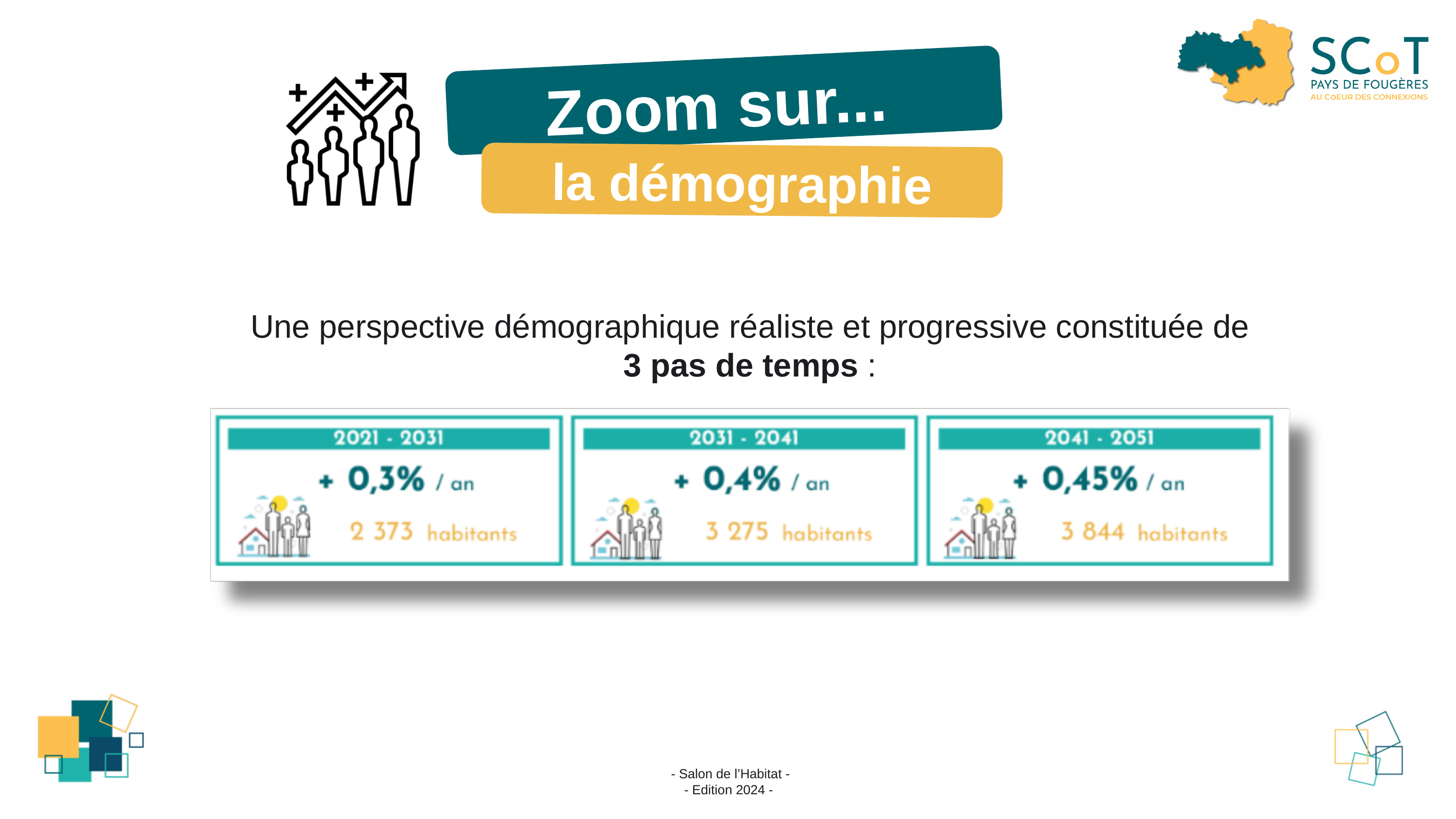

Zoom sur...

la démographie
Une perspective démographique réaliste et progressive constituée de
 3 pas de temps :

- Salon de l’Habitat -
 - Edition 2024 -